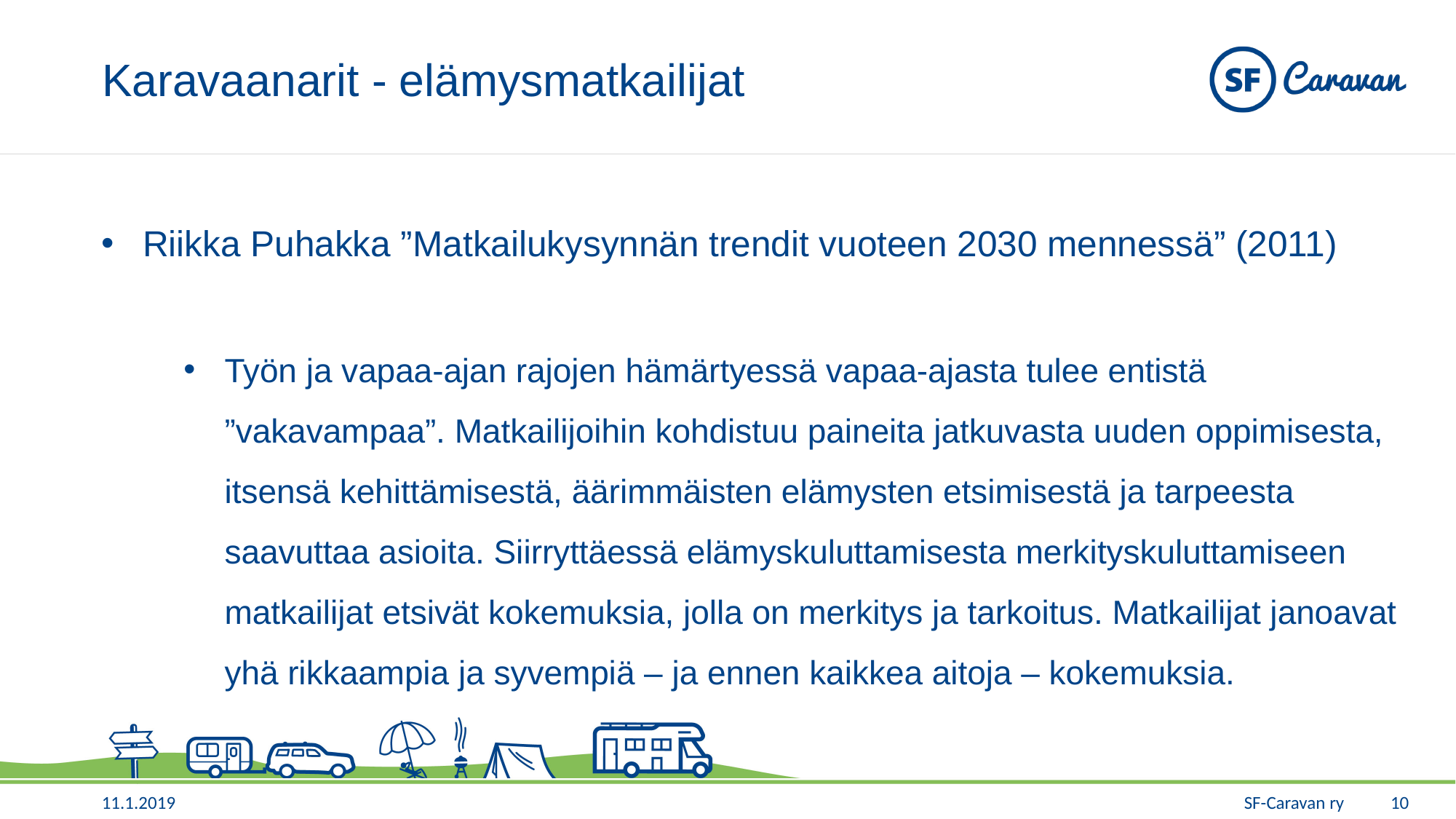

# Karavaanarit - elämysmatkailijat
Riikka Puhakka ”Matkailukysynnän trendit vuoteen 2030 mennessä” (2011)

Työn ja vapaa-ajan rajojen hämärtyessä vapaa-ajasta tulee entistä ”vakavampaa”. Matkailijoihin kohdistuu paineita jatkuvasta uuden oppimisesta, itsensä kehittämisestä, äärimmäisten elämysten etsimisestä ja tarpeesta saavuttaa asioita. Siirryttäessä elämyskuluttamisesta merkityskuluttamiseen matkailijat etsivät kokemuksia, jolla on merkitys ja tarkoitus. Matkailijat janoavat yhä rikkaampia ja syvempiä – ja ennen kaikkea aitoja – kokemuksia.
10
11.1.2019
SF-Caravan ry